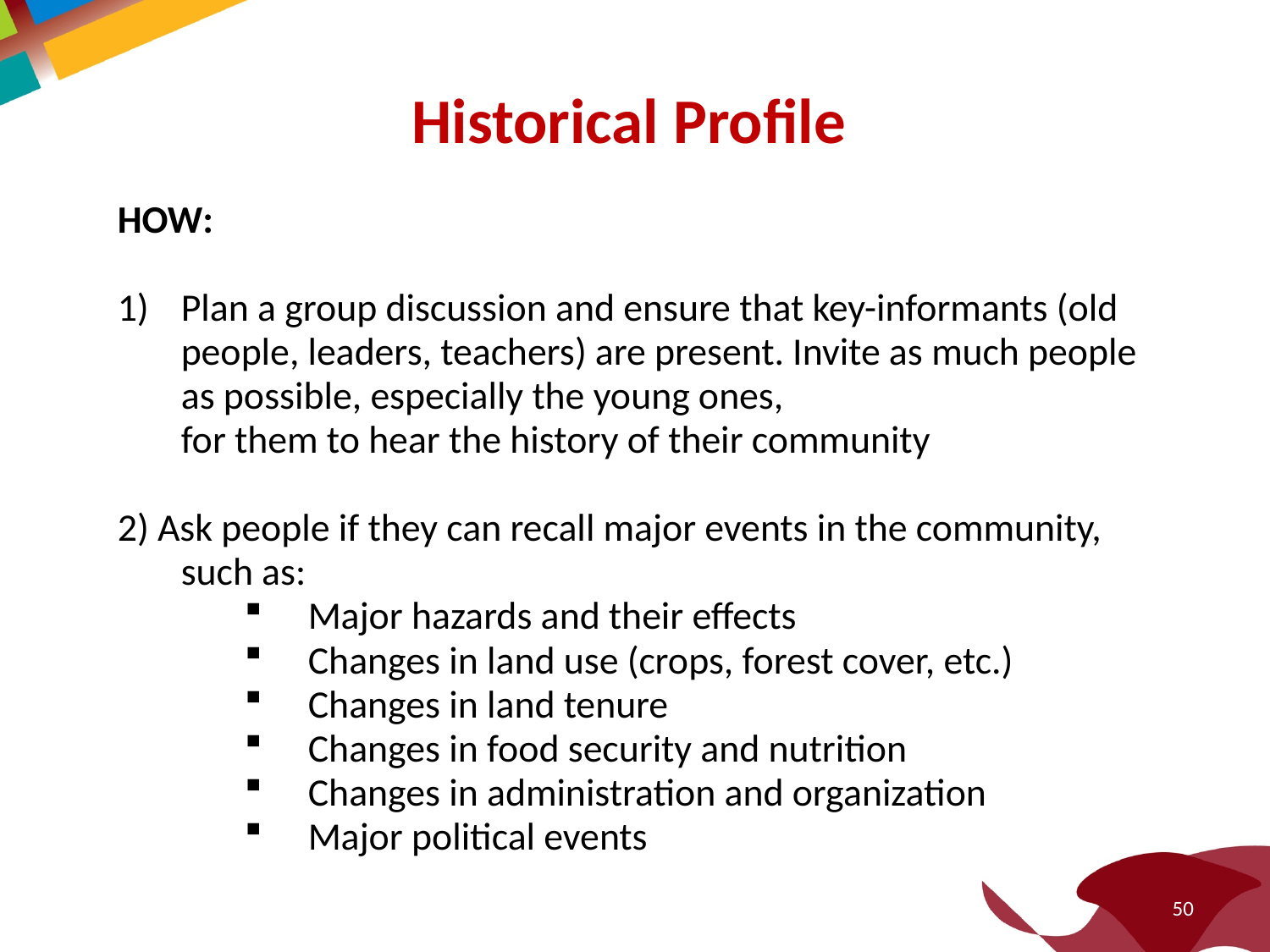

Historical Profile
HOW:
Plan a group discussion and ensure that key-informants (old people, leaders, teachers) are present. Invite as much people as possible, especially the young ones,
	for them to hear the history of their community

2) Ask people if they can recall major events in the community, such as:
Major hazards and their effects
Changes in land use (crops, forest cover, etc.)
Changes in land tenure
Changes in food security and nutrition
Changes in administration and organization
Major political events
50